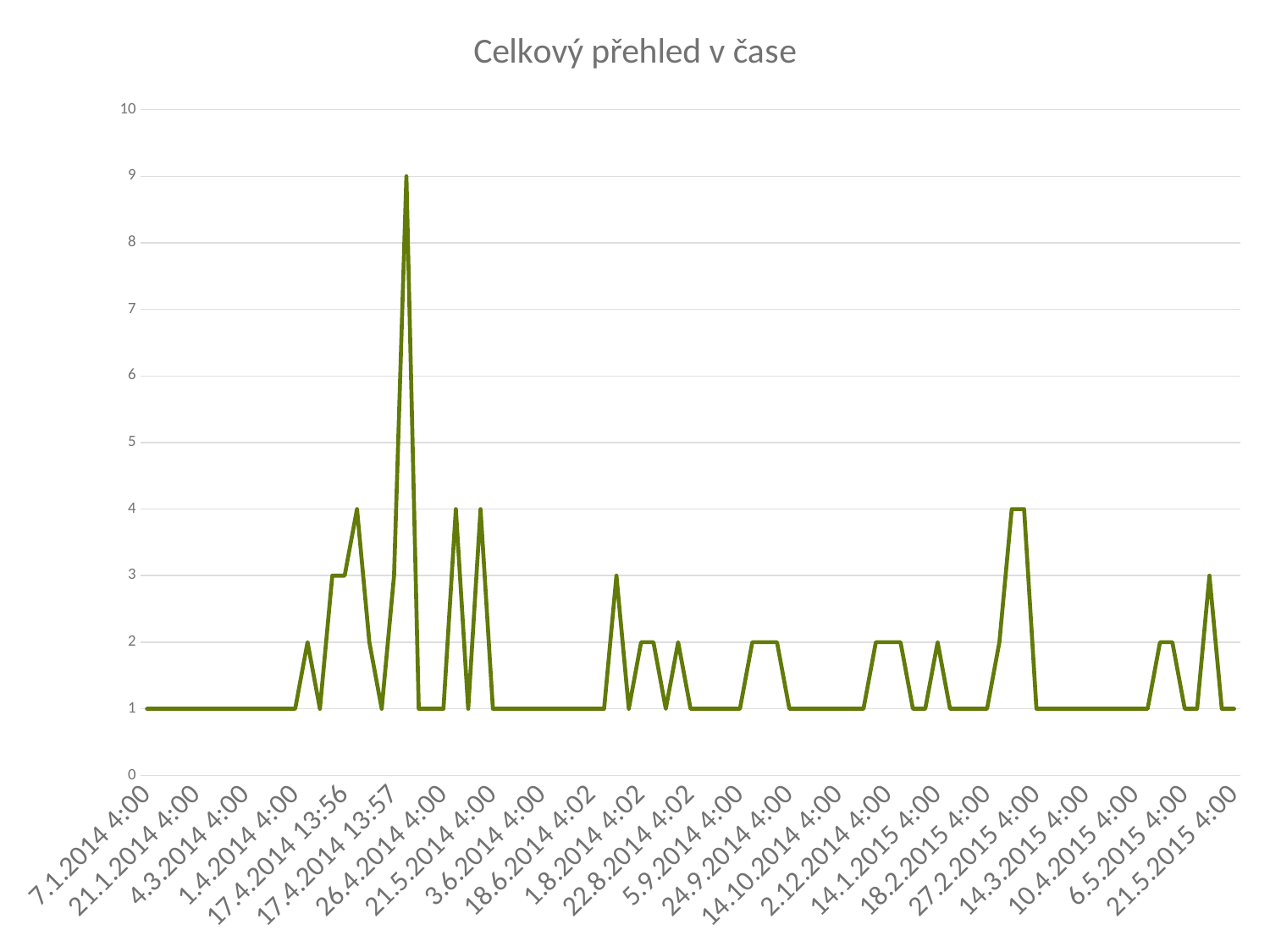

### Chart: Celkový přehled v čase

| Category | Celkem |
|---|---|
| 7.1.2014 4:00 | 1.0 |
| 10.1.2014 4:00 | 1.0 |
| 11.1.2014 4:00 | 1.0 |
| 15.1.2014 4:00 | 1.0 |
| 21.1.2014 4:00 | 1.0 |
| 23.1.2014 4:00 | 1.0 |
| 5.2.2014 4:00 | 1.0 |
| 20.2.2014 4:00 | 1.0 |
| 4.3.2014 4:00 | 1.0 |
| 5.3.2014 4:00 | 1.0 |
| 19.3.2014 4:00 | 1.0 |
| 25.3.2014 4:00 | 1.0 |
| 1.4.2014 4:00 | 1.0 |
| 5.4.2014 4:00 | 2.0 |
| 16.4.2014 4:00 | 1.0 |
| 17.4.2014 13:56 | 3.0 |
| 17.4.2014 13:56 | 3.0 |
| 17.4.2014 13:57 | 4.0 |
| 17.4.2014 13:57 | 2.0 |
| 17.4.2014 13:57 | 1.0 |
| 17.4.2014 13:57 | 3.0 |
| 17.4.2014 13:57 | 9.0 |
| 17.4.2014 13:57 | 1.0 |
| 23.4.2014 4:00 | 1.0 |
| 26.4.2014 4:00 | 1.0 |
| 26.4.2014 4:00 | 4.0 |
| 1.5.2014 4:00 | 1.0 |
| 16.5.2014 4:00 | 4.0 |
| 21.5.2014 4:00 | 1.0 |
| 24.5.2014 4:00 | 1.0 |
| 29.5.2014 4:00 | 1.0 |
| 30.5.2014 4:00 | 1.0 |
| 3.6.2014 4:00 | 1.0 |
| 4.6.2014 4:00 | 1.0 |
| 10.6.2014 4:00 | 1.0 |
| 13.6.2014 4:00 | 1.0 |
| 18.6.2014 4:02 | 1.0 |
| 10.7.2014 4:00 | 1.0 |
| 12.7.2014 4:00 | 3.0 |
| 31.7.2014 4:02 | 1.0 |
| 1.8.2014 4:02 | 2.0 |
| 2.8.2014 4:00 | 2.0 |
| 13.8.2014 4:00 | 1.0 |
| 20.8.2014 4:02 | 2.0 |
| 22.8.2014 4:02 | 1.0 |
| 28.8.2014 4:00 | 1.0 |
| 30.8.2014 4:00 | 1.0 |
| 4.9.2014 4:00 | 1.0 |
| 5.9.2014 4:00 | 1.0 |
| 11.9.2014 4:00 | 2.0 |
| 13.9.2014 4:00 | 2.0 |
| 19.9.2014 4:00 | 2.0 |
| 24.9.2014 4:00 | 1.0 |
| 27.9.2014 4:00 | 1.0 |
| 8.10.2014 4:00 | 1.0 |
| 8.10.2014 4:00 | 1.0 |
| 14.10.2014 4:00 | 1.0 |
| 23.10.2014 4:00 | 1.0 |
| 28.10.2014 4:00 | 1.0 |
| 9.11.2014 4:00 | 2.0 |
| 2.12.2014 4:00 | 2.0 |
| 16.12.2014 4:00 | 2.0 |
| 9.1.2015 4:00 | 1.0 |
| 14.1.2015 4:00 | 1.0 |
| 14.1.2015 4:00 | 2.0 |
| 21.1.2015 4:00 | 1.0 |
| 24.1.2015 4:00 | 1.0 |
| 3.2.2015 4:00 | 1.0 |
| 18.2.2015 4:00 | 1.0 |
| 25.2.2015 4:00 | 2.0 |
| 25.2.2015 4:00 | 4.0 |
| 25.2.2015 4:00 | 4.0 |
| 27.2.2015 4:00 | 1.0 |
| 3.3.2015 4:00 | 1.0 |
| 4.3.2015 4:00 | 1.0 |
| 13.3.2015 4:00 | 1.0 |
| 14.3.2015 4:00 | 1.0 |
| 21.3.2015 4:00 | 1.0 |
| 24.3.2015 4:00 | 1.0 |
| 10.4.2015 4:00 | 1.0 |
| 10.4.2015 4:00 | 1.0 |
| 16.4.2015 4:00 | 1.0 |
| 24.4.2015 4:00 | 2.0 |
| 29.4.2015 4:00 | 2.0 |
| 6.5.2015 4:00 | 1.0 |
| 6.5.2015 4:00 | 1.0 |
| 19.5.2015 4:00 | 3.0 |
| 20.5.2015 4:00 | 1.0 |
| 21.5.2015 4:00 | 1.0 |